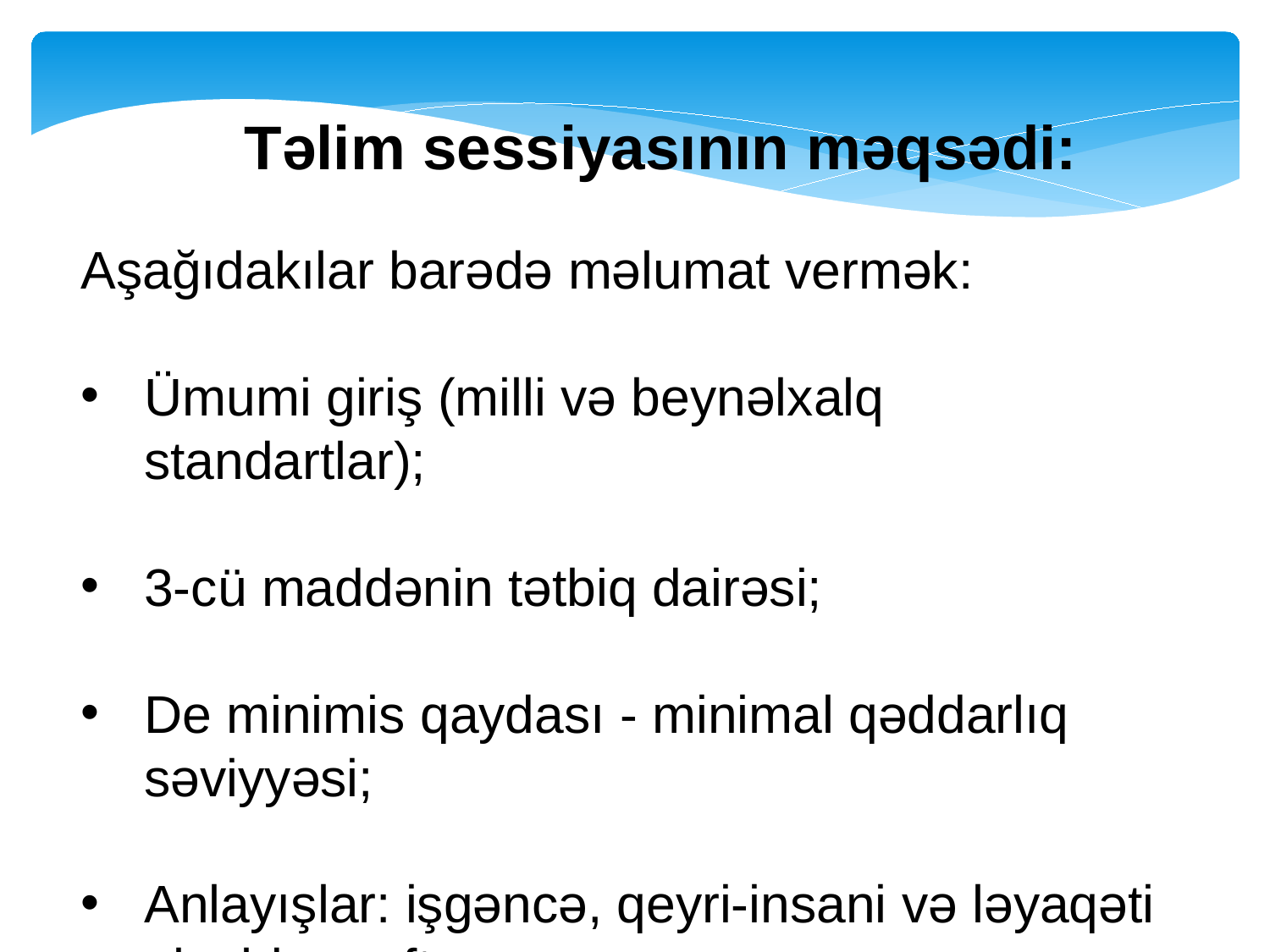

Təlim sessiyasının məqsədi:
Aşağıdakılar barədə məlumat vermək:

Ümumi giriş (milli və beynəlxalq standartlar);

3-cü maddənin tətbiq dairəsi;

De minimis qaydası - minimal qəddarlıq səviyyəsi;

Anlayışlar: işgəncə, qeyri-insani və ləyaqəti alçaldan rəftar və ya cəza.